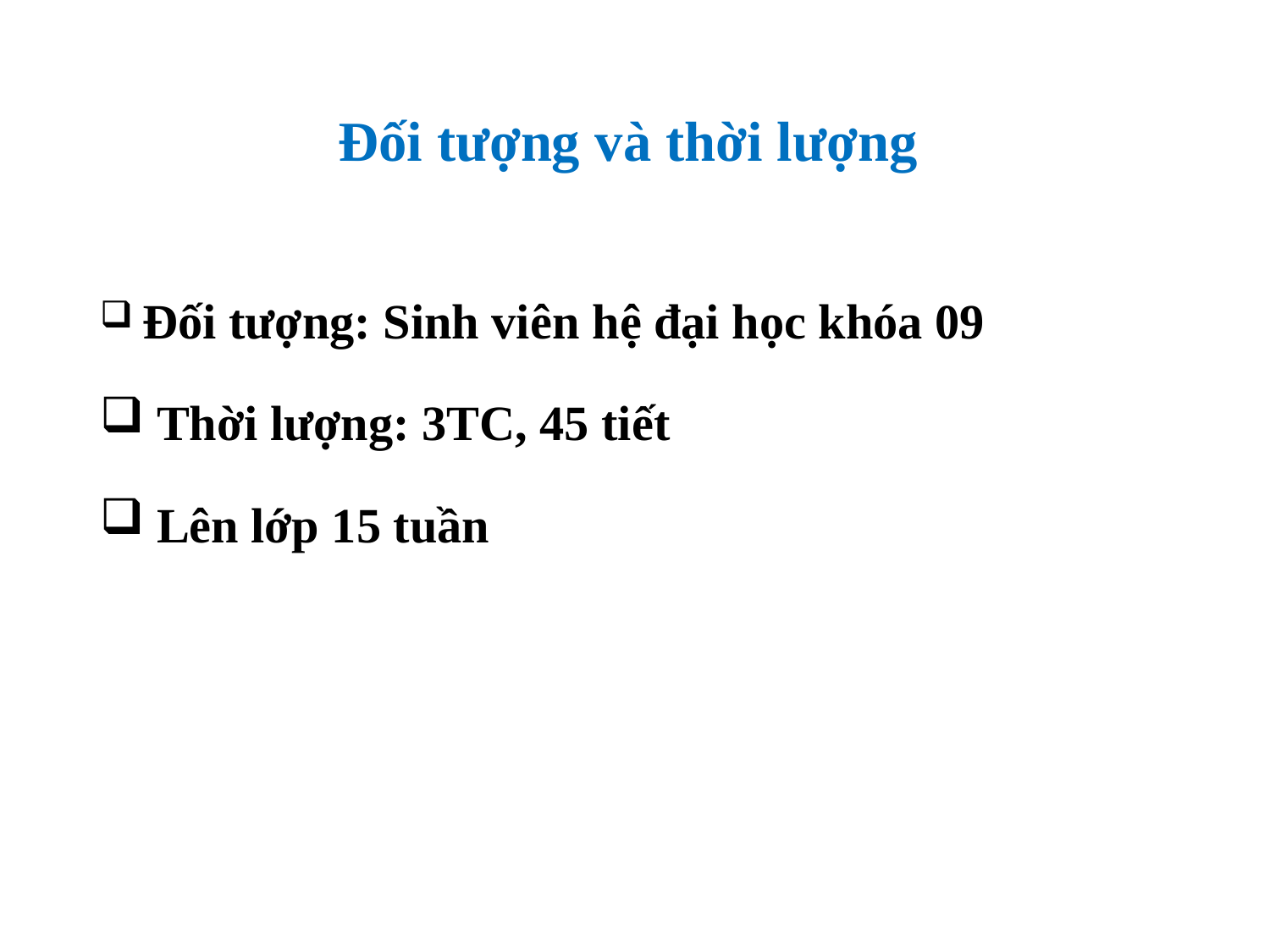

# Đối tượng và thời lượng
 Đối tượng: Sinh viên hệ đại học khóa 09
 Thời lượng: 3TC, 45 tiết
 Lên lớp 15 tuần